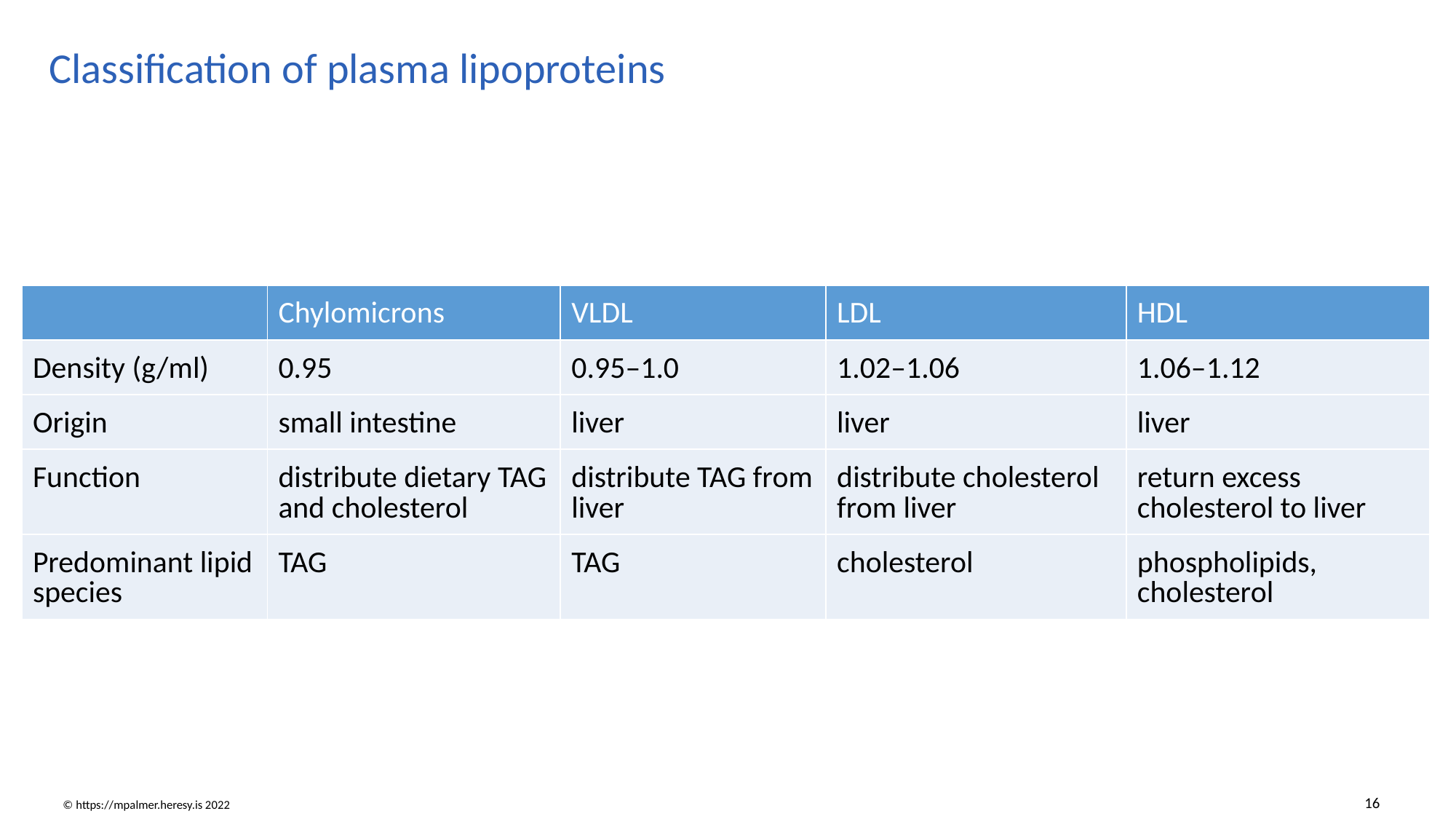

# Classification of plasma lipoproteins
|  | Chylomicrons | VLDL | LDL | HDL |
| --- | --- | --- | --- | --- |
| Density (g/ml) | 0.95 | 0.95–1.0 | 1.02–1.06 | 1.06–1.12 |
| Origin | small intestine | liver | liver | liver |
| Function | distribute dietary TAG and cholesterol | distribute TAG from liver | distribute cholesterol from liver | return excess cholesterol to liver |
| Predominant lipid species | TAG | TAG | cholesterol | phospholipids, cholesterol |